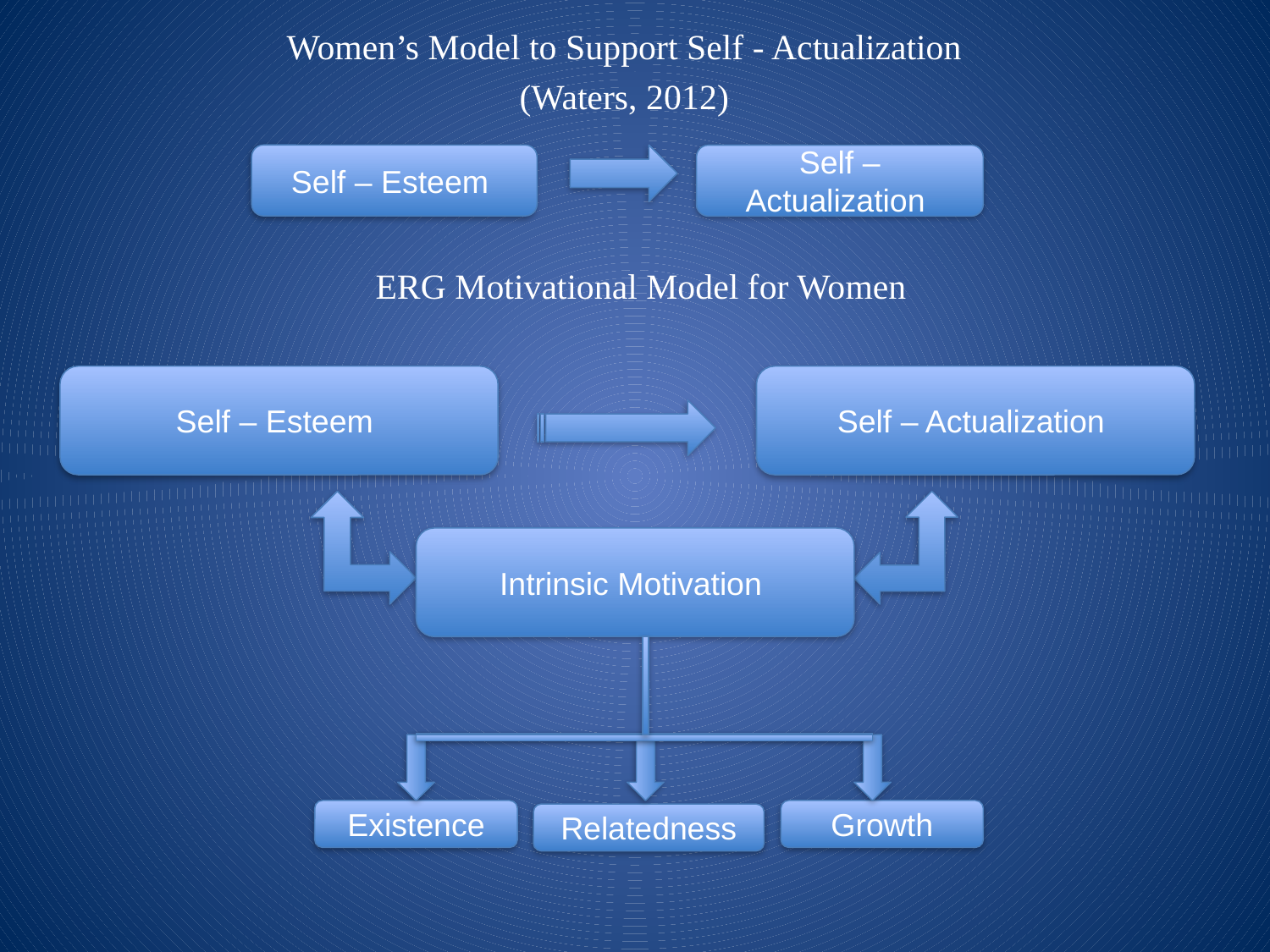

Women’s Model to Support Self - Actualization
(Waters, 2012)

Self – Esteem

Self – Actualization
ERG Motivational Model for Women
Self – Esteem
Self – Actualization

Intrinsic Motivation

Growth
Existence
Relatedness